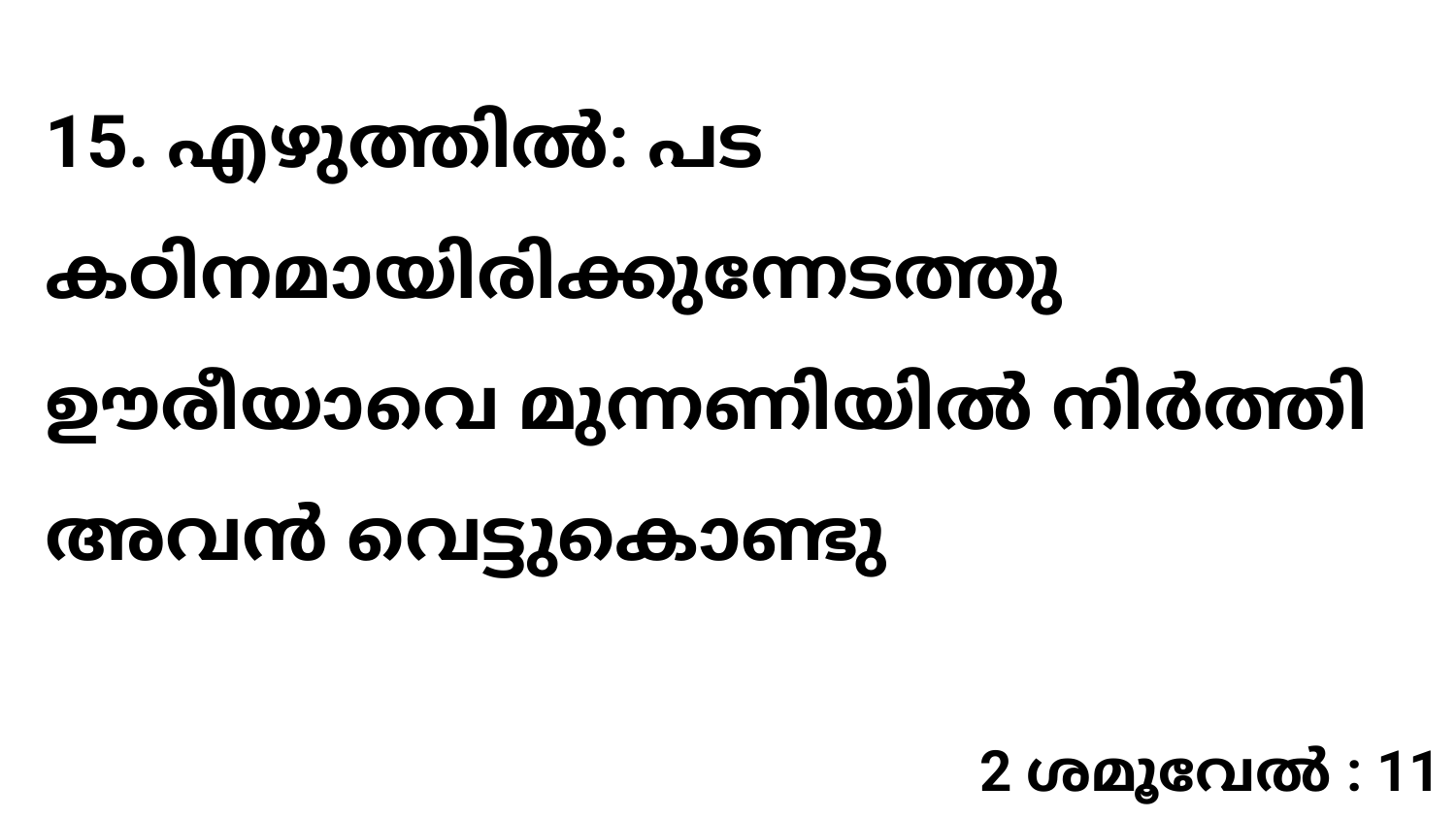

15. എഴുത്തിൽ: പട കഠിനമായിരിക്കുന്നേടത്തു ഊരീയാവെ മുന്നണിയിൽ നിർത്തി അവൻ വെട്ടുകൊണ്ടു
2 ശമൂവേൽ : 11